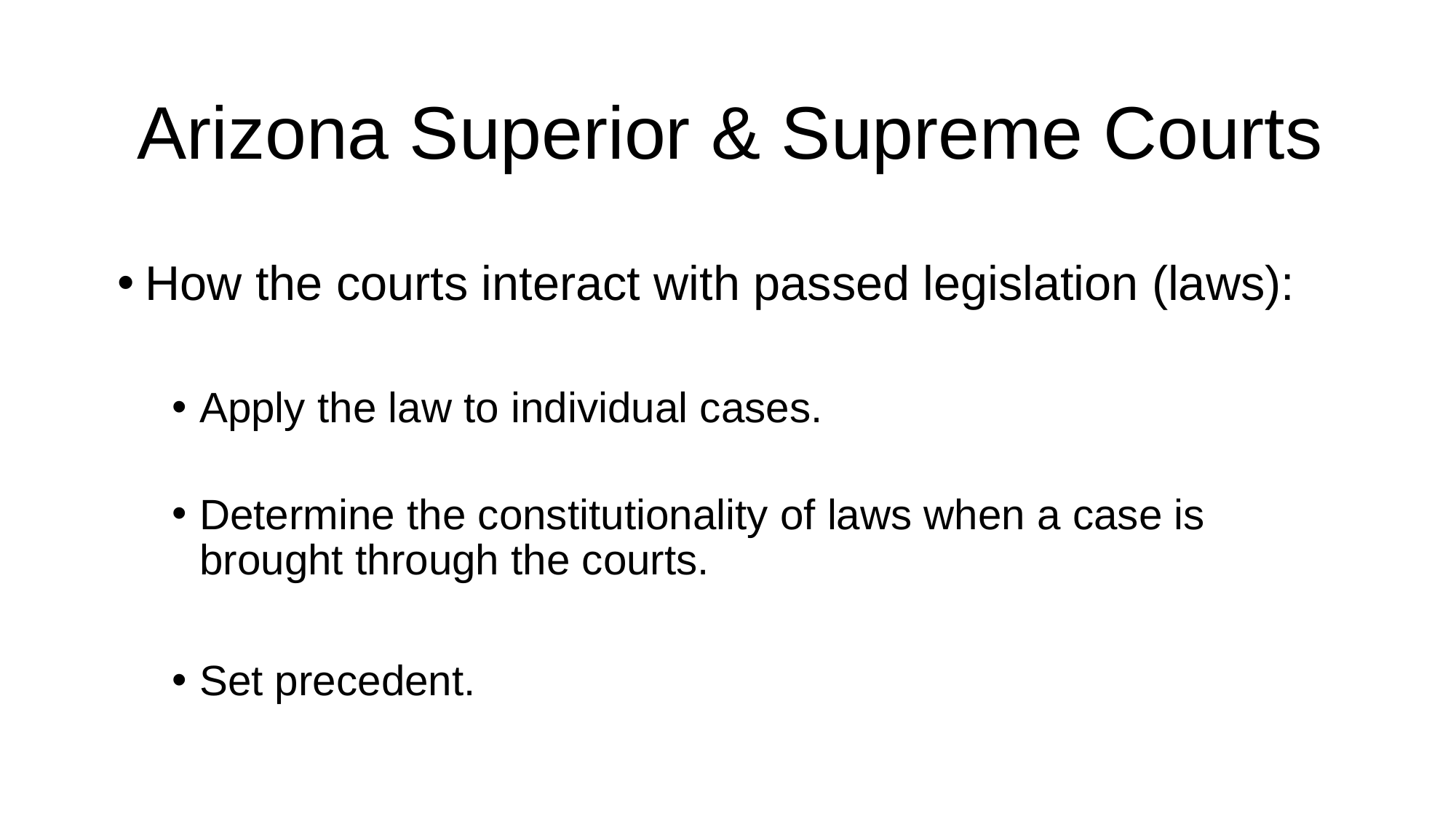

# Arizona Superior & Supreme Courts

How the courts interact with passed legislation (laws):

Apply the law to individual cases.

Determine the constitutionality of laws when a case is brought through the courts.

Set precedent.